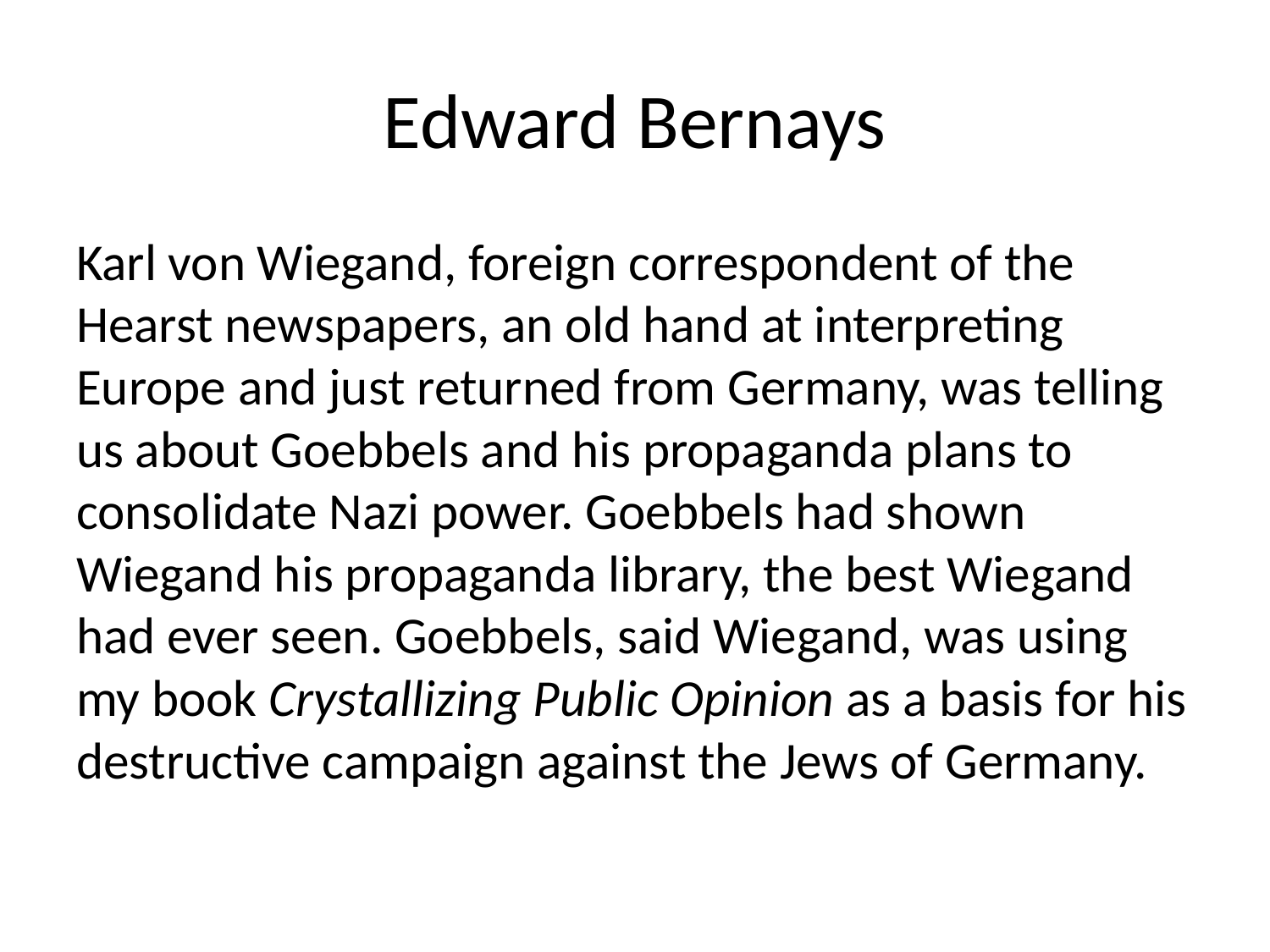

# Edward Bernays
Karl von Wiegand, foreign correspondent of the Hearst newspapers, an old hand at interpreting Europe and just returned from Germany, was telling us about Goebbels and his propaganda plans to consolidate Nazi power. Goebbels had shown Wiegand his propaganda library, the best Wiegand had ever seen. Goebbels, said Wiegand, was using my book Crystallizing Public Opinion as a basis for his destructive campaign against the Jews of Germany.